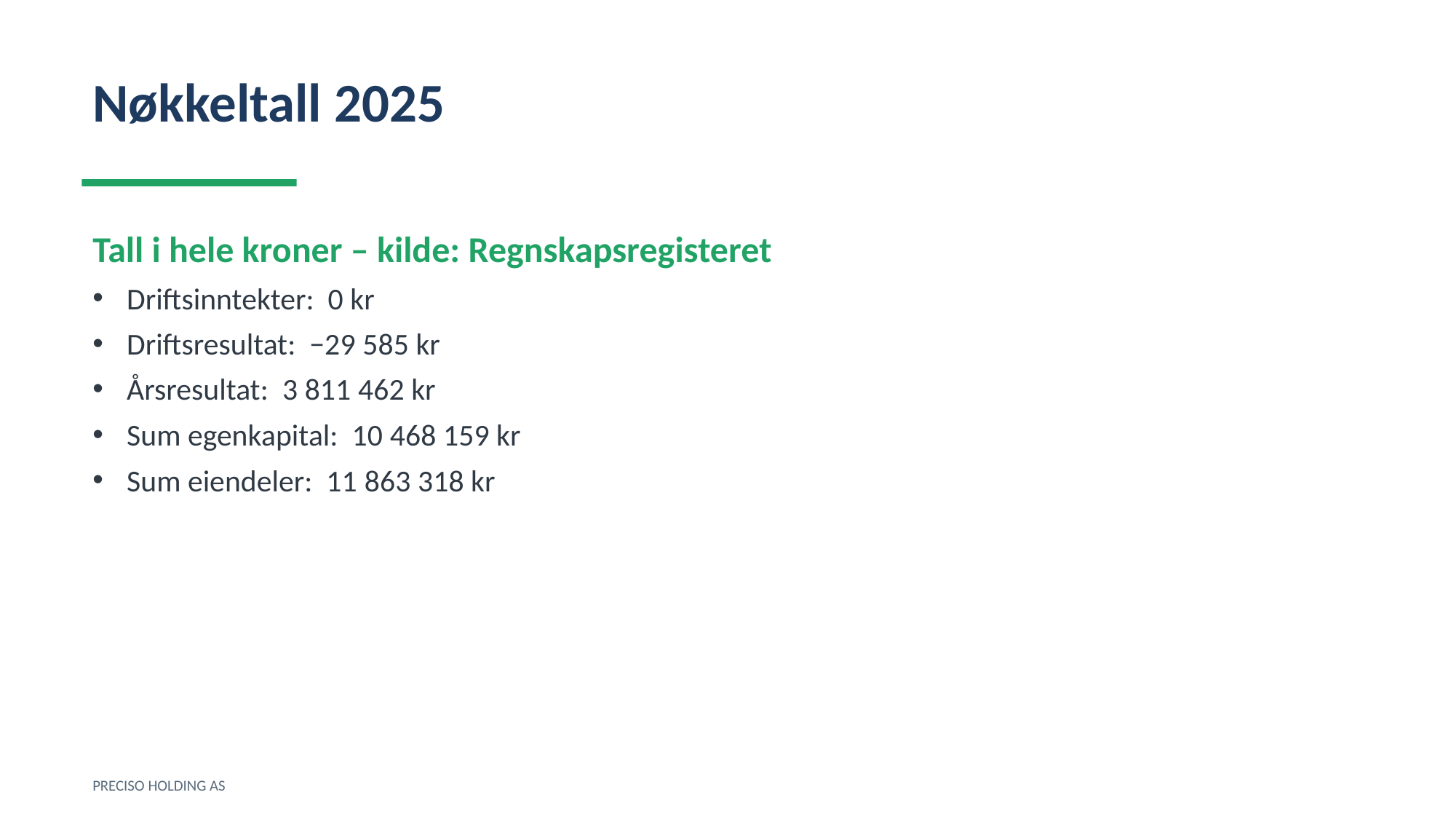

Nøkkeltall 2025

Tall i hele kroner – kilde: Regnskapsregisteret
Driftsinntekter:  0 kr
Driftsresultat:  −29 585 kr
Årsresultat:  3 811 462 kr
Sum egenkapital:  10 468 159 kr
Sum eiendeler:  11 863 318 kr
PRECISO HOLDING AS